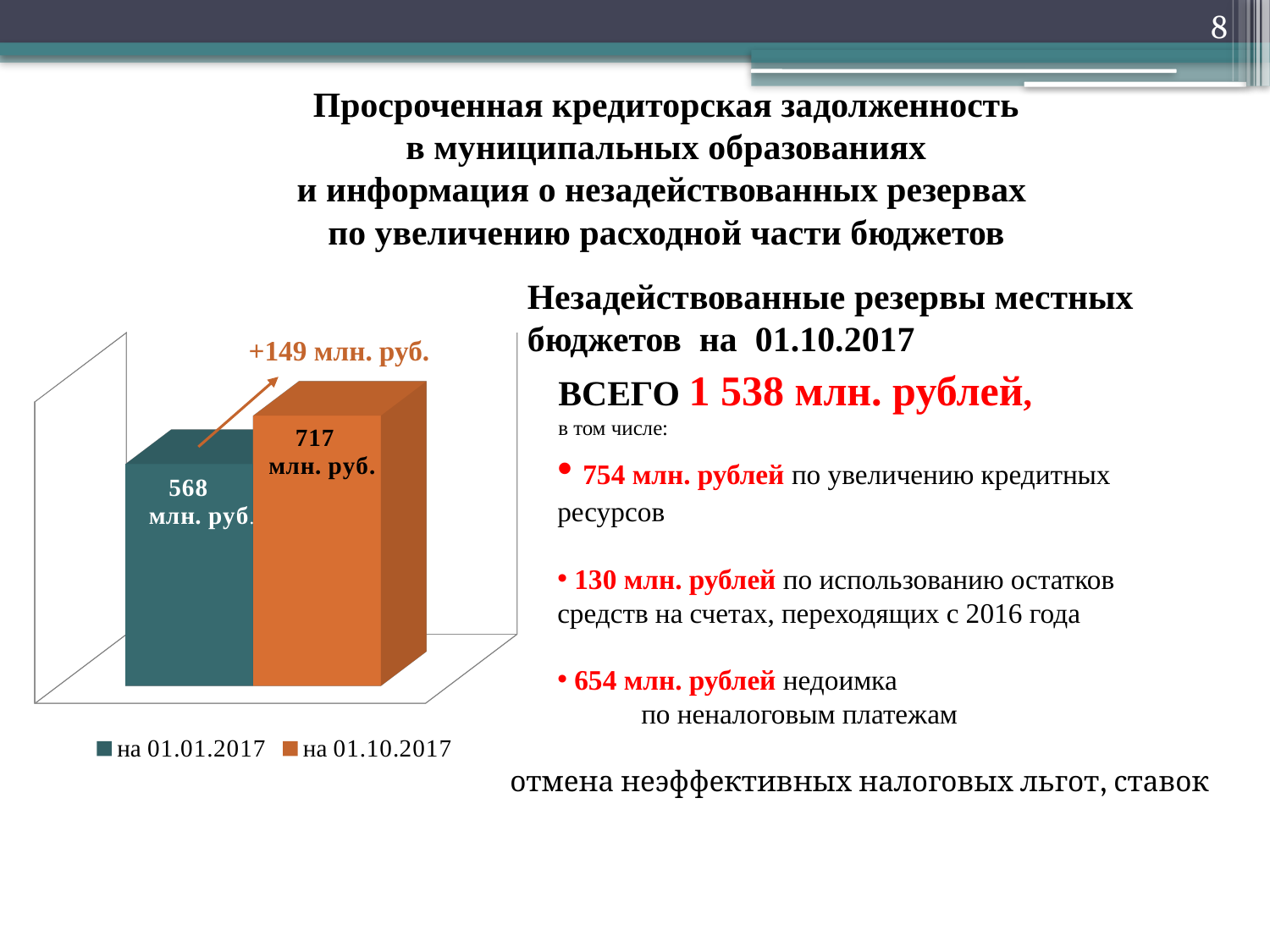

8
Просроченная кредиторская задолженность
в муниципальных образованиях
и информация о незадействованных резервах
по увеличению расходной части бюджетов

[unsupported chart]

Незадействованные резервы местных бюджетов  на  01.10.2017
+149 млн. руб.
ВСЕГО 1 538 млн. рублей,
в том числе:
 754 млн. рублей по увеличению кредитных ресурсов

 130 млн. рублей по использованию остатков средств на счетах, переходящих с 2016 года

 654 млн. рублей недоимка                                                   по неналоговым платежам
 отмена неэффективных налоговых льгот, ставок